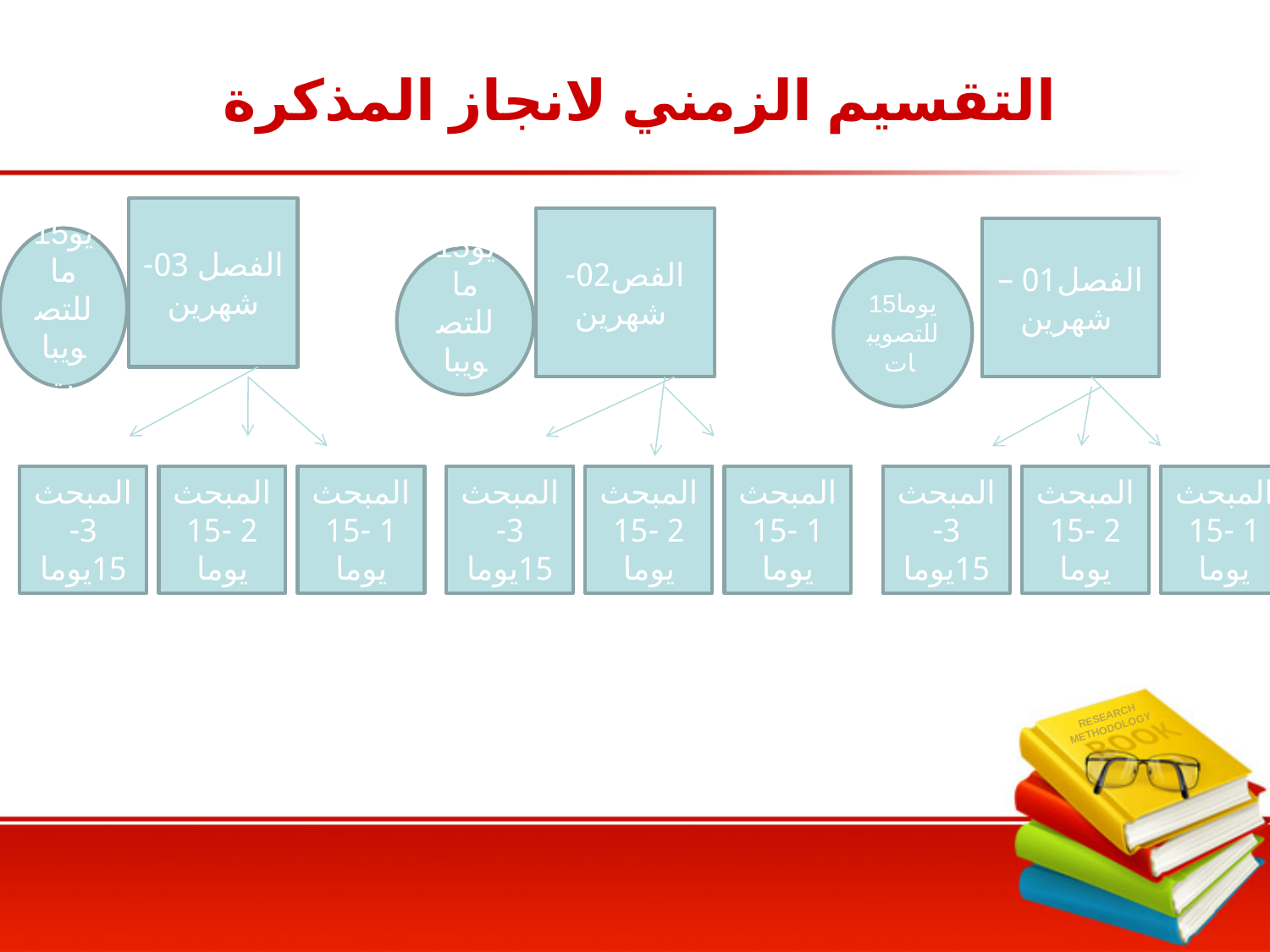

# التقسيم الزمني لانجاز المذكرة
الفصل 03- شهرين
الفص02- شهرين
الفصل01 – شهرين
15يوما للتصويبات
15يوما للتصويبات
15يوما للتصويبات
المبحث 3-15يوما
المبحث 2 -15 يوما
المبحث1 -15 يوما
المبحث 3-15يوما
المبحث 2 -15 يوما
المبحث1 -15 يوما
المبحث 3-15يوما
المبحث 2 -15 يوما
المبحث1 -15 يوما
RESEARCH
METHODOLOGY